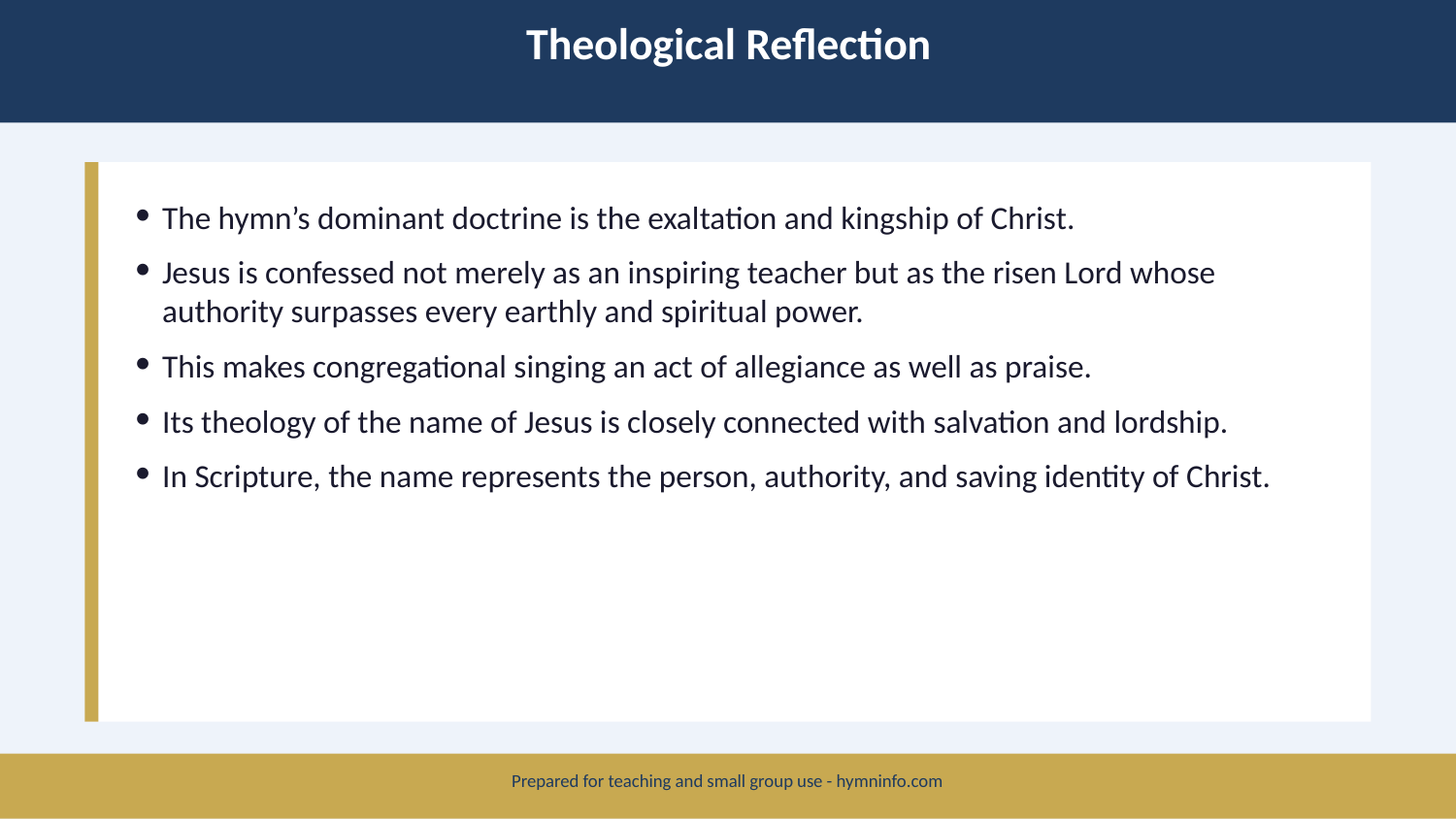

Theological Reflection

The hymn’s dominant doctrine is the exaltation and kingship of Christ.
Jesus is confessed not merely as an inspiring teacher but as the risen Lord whose authority surpasses every earthly and spiritual power.
This makes congregational singing an act of allegiance as well as praise.
Its theology of the name of Jesus is closely connected with salvation and lordship.
In Scripture, the name represents the person, authority, and saving identity of Christ.

Prepared for teaching and small group use - hymninfo.com